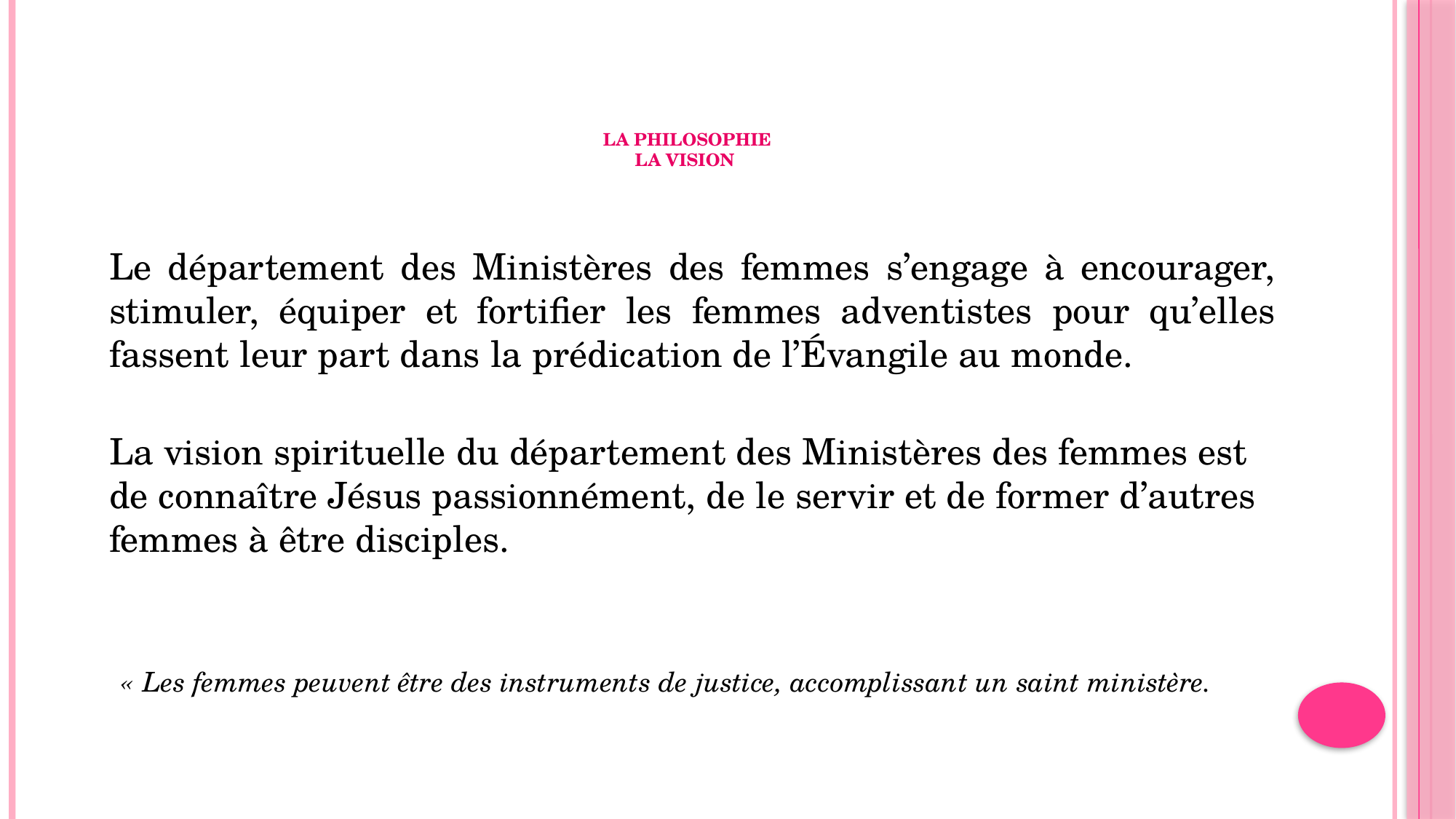

# la Philosophie La vision

	Le département des Ministères des femmes s’engage à encourager, stimuler, équiper et fortifier les femmes adventistes pour qu’elles fassent leur part dans la prédication de l’Évangile au monde.

	La vision spirituelle du département des Ministères des femmes est de connaître Jésus passionnément, de le servir et de former d’autres femmes à être disciples.

« Les femmes peuvent être des instruments de justice, accomplissant un saint ministère.